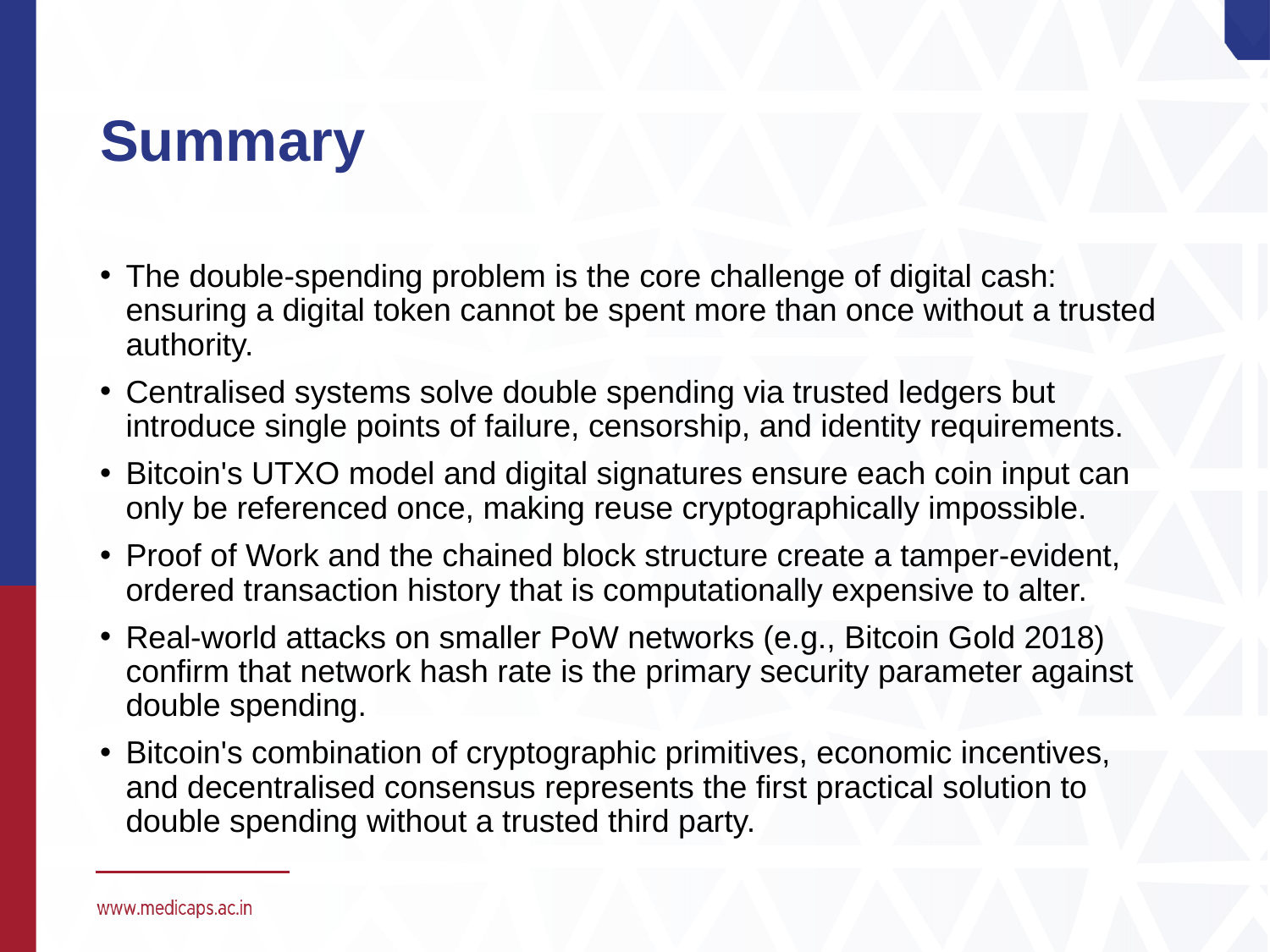

# Summary
The double-spending problem is the core challenge of digital cash: ensuring a digital token cannot be spent more than once without a trusted authority.
Centralised systems solve double spending via trusted ledgers but introduce single points of failure, censorship, and identity requirements.
Bitcoin's UTXO model and digital signatures ensure each coin input can only be referenced once, making reuse cryptographically impossible.
Proof of Work and the chained block structure create a tamper-evident, ordered transaction history that is computationally expensive to alter.
Real-world attacks on smaller PoW networks (e.g., Bitcoin Gold 2018) confirm that network hash rate is the primary security parameter against double spending.
Bitcoin's combination of cryptographic primitives, economic incentives, and decentralised consensus represents the first practical solution to double spending without a trusted third party.